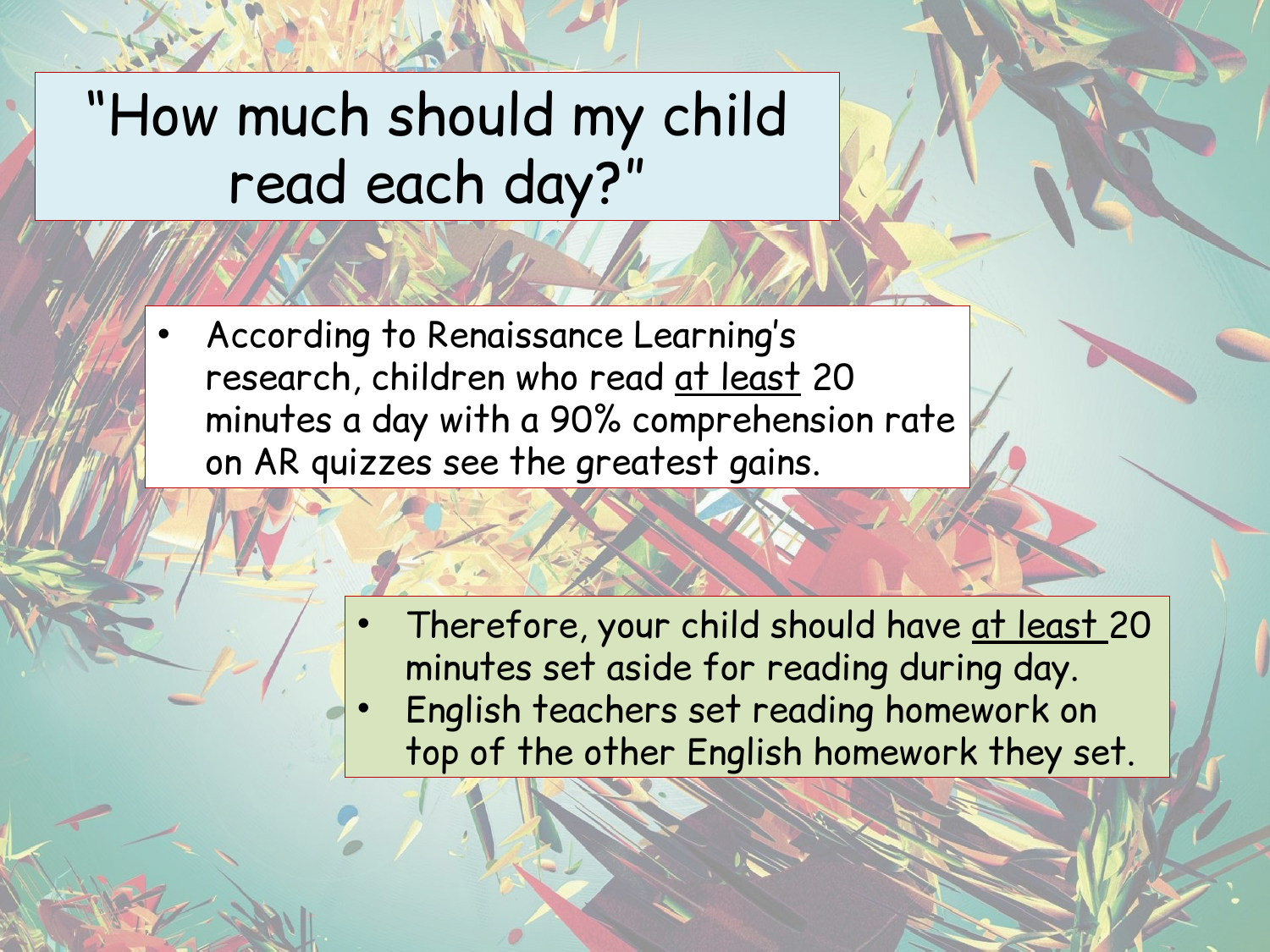

“How much should my child read each day?”
According to Renaissance Learning’s research, children who read at least 20 minutes a day with a 90% comprehension rate on AR quizzes see the greatest gains.
Therefore, your child should have at least 20 minutes set aside for reading during day.
English teachers set reading homework on top of the other English homework they set.